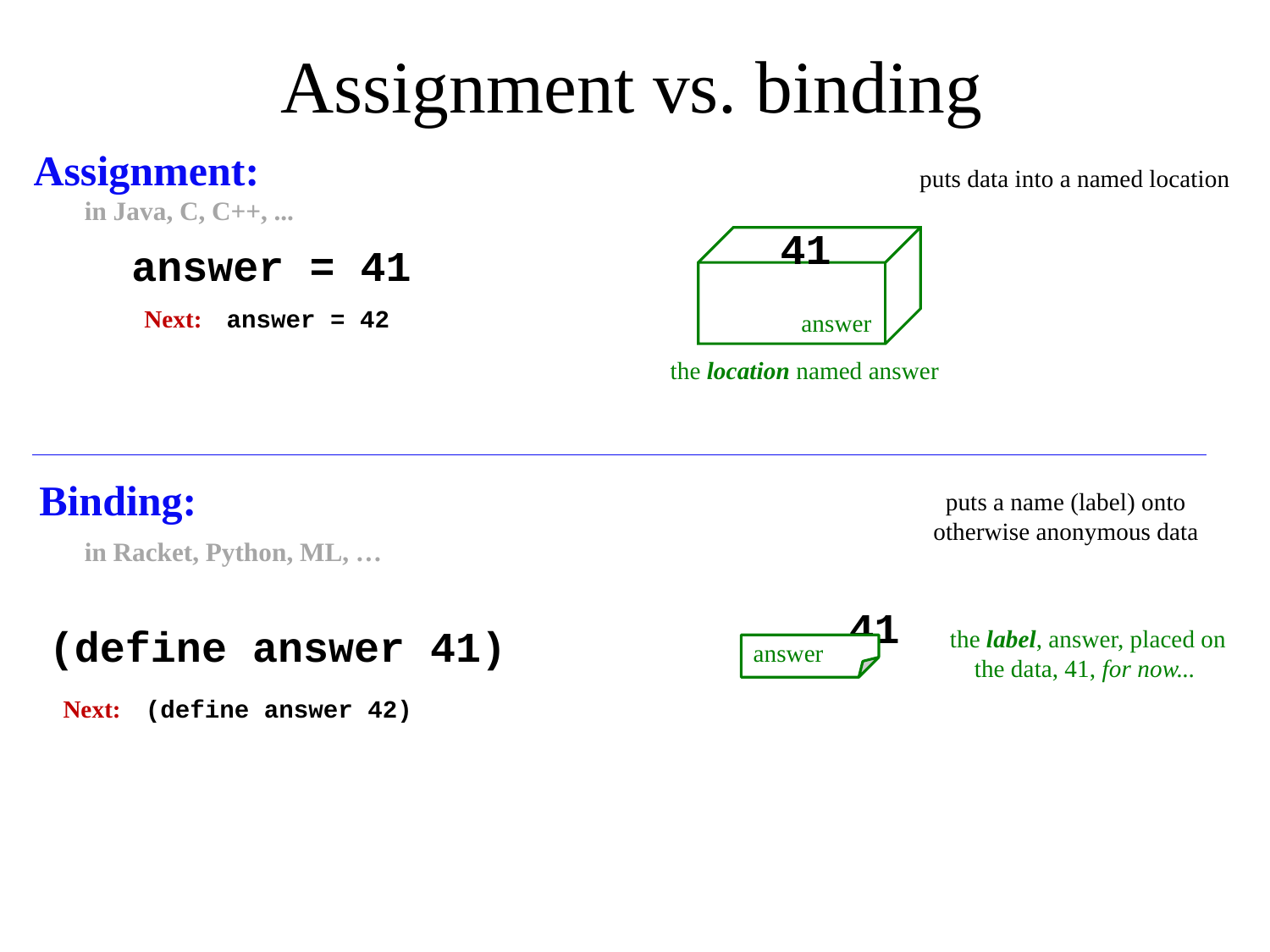

Assignment vs. binding
Assignment:
puts data into a named location
in Java, C, C++, ...
41

answer = 41
Next:    answer = 42
answer
the location named answer
Binding:
puts a name (label) onto otherwise anonymous data
in Racket, Python, ML, …
41
(define answer 41)
the label, answer, placed on the data, 41, for now...
answer

Next:    (define answer 42)